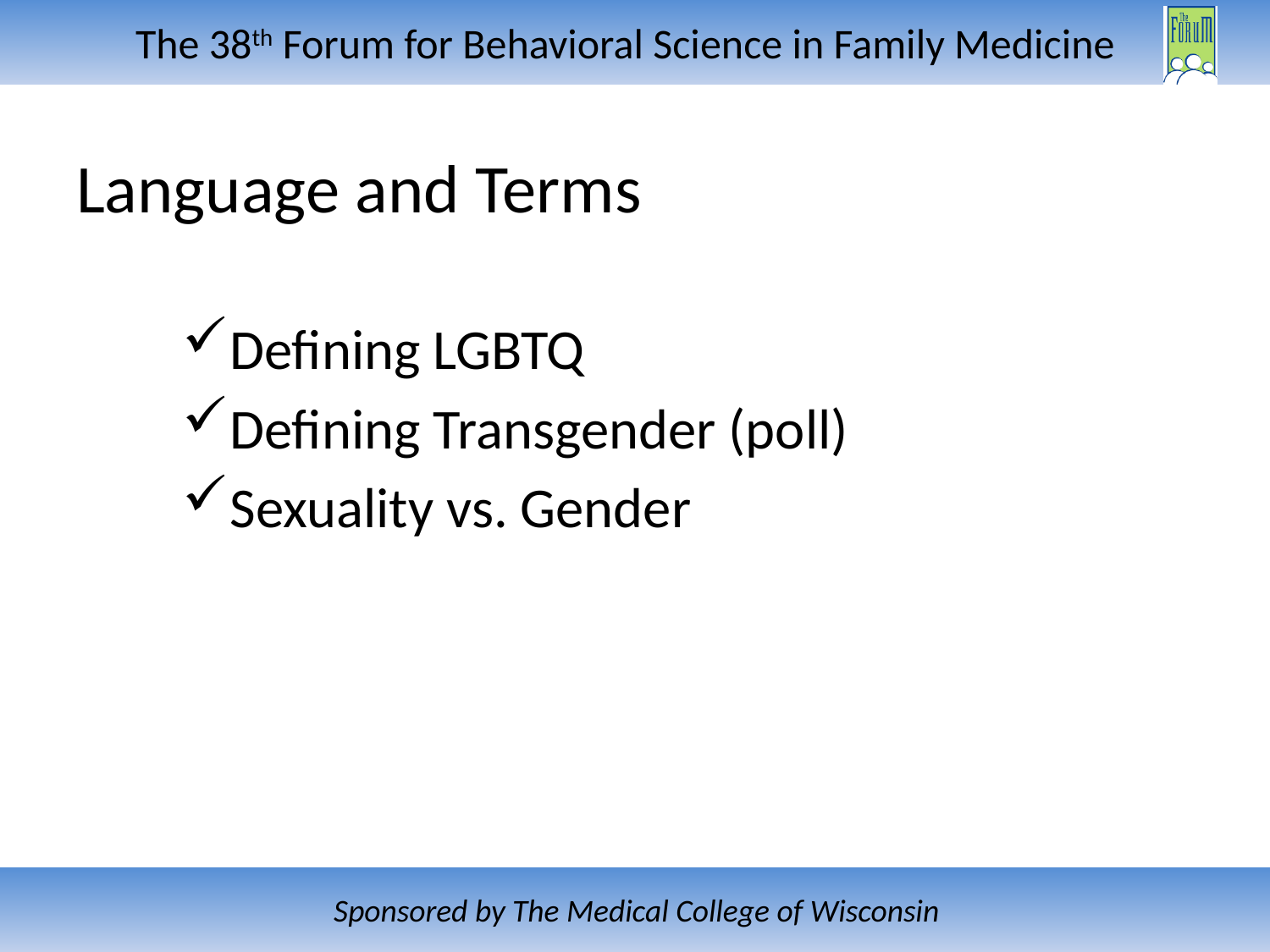

# Language and Terms
Defining LGBTQ
Defining Transgender (poll)
Sexuality vs. Gender